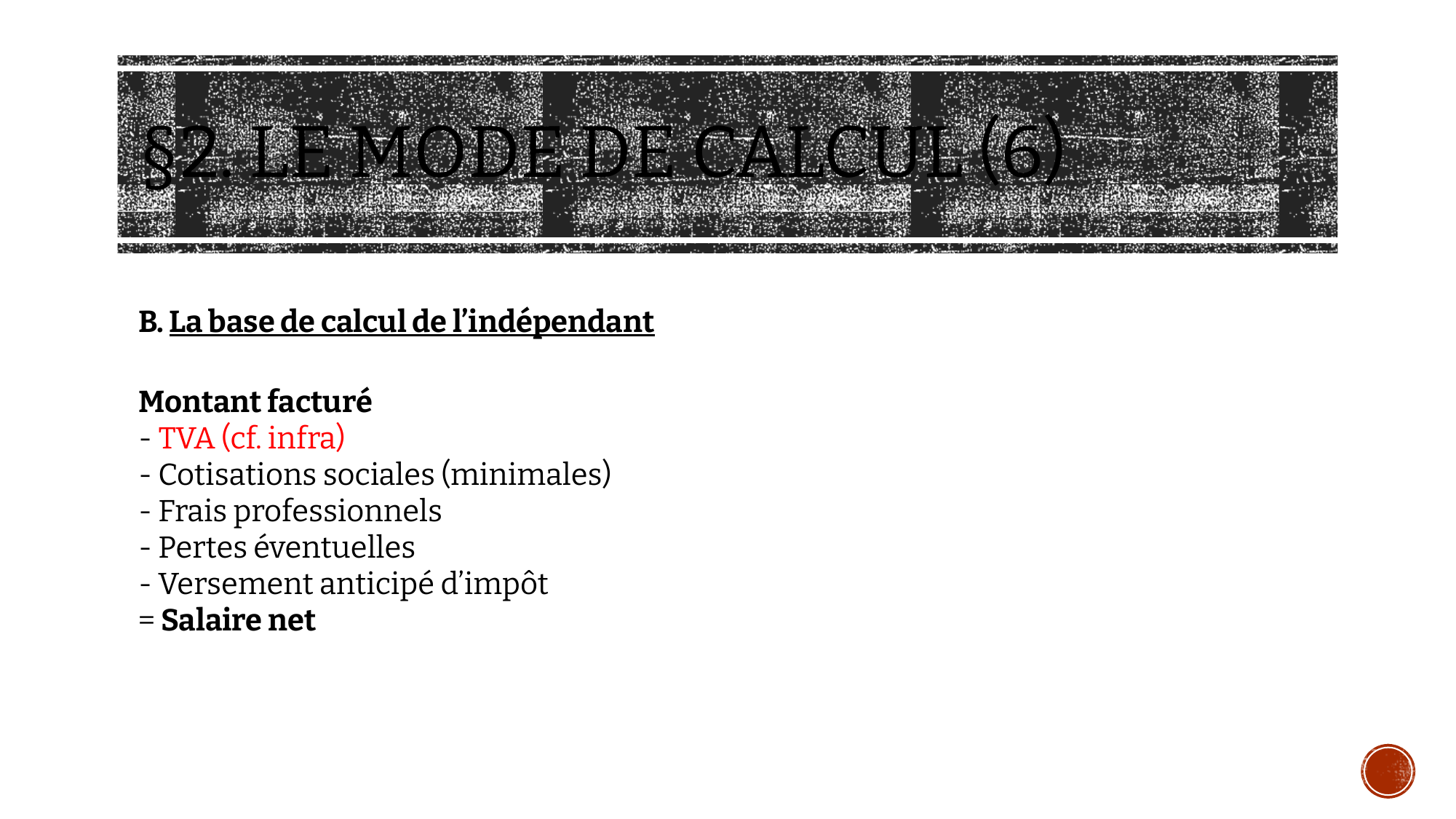

# §2. Le mode de calcul (6)

B. La base de calcul de l’indépendant

Montant facturé
- TVA (cf. infra)
- Cotisations sociales (minimales)
- Frais professionnels
- Pertes éventuelles
- Versement anticipé d’impôt
= Salaire net